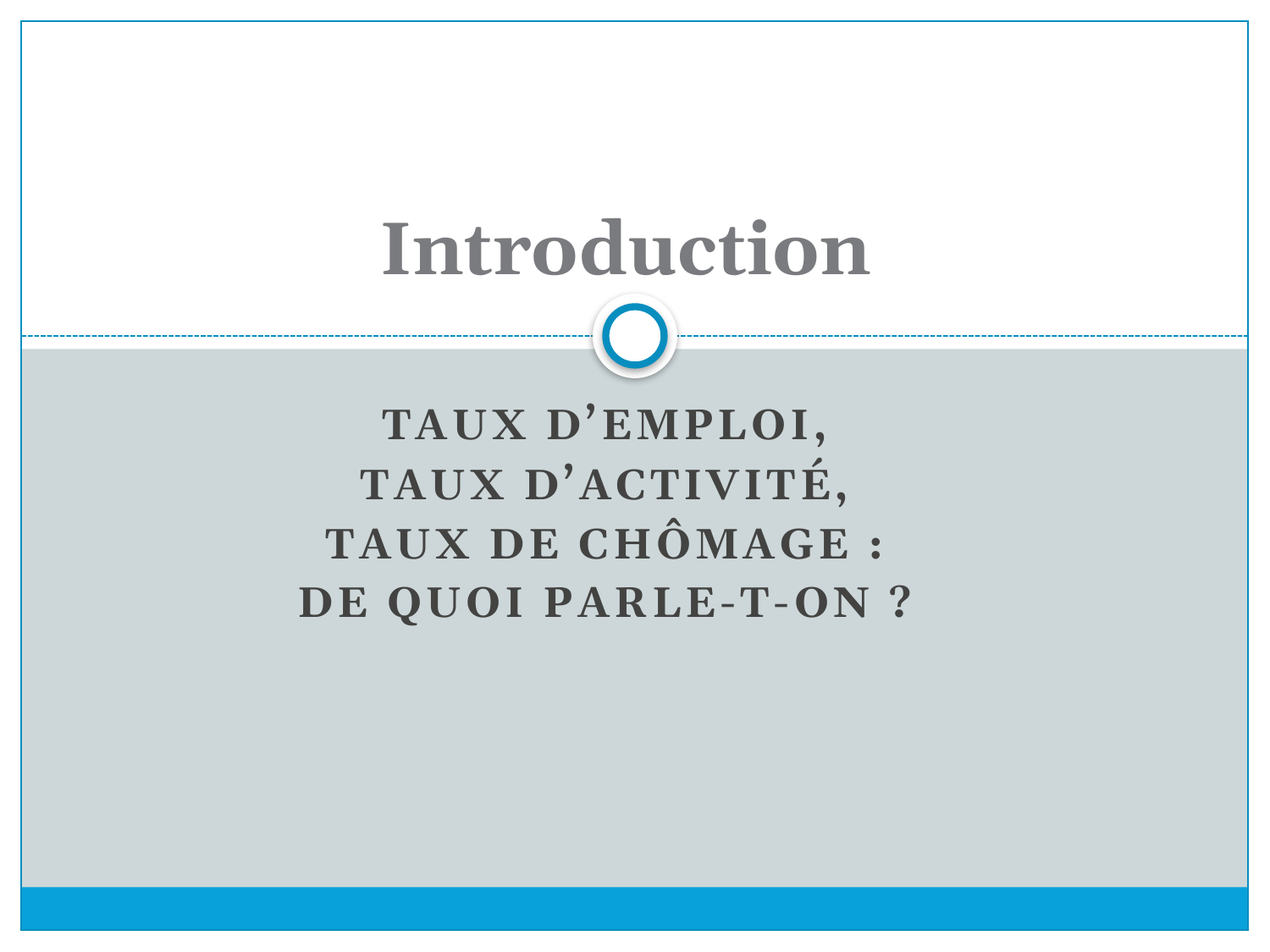

# Introduction
Taux d’emploi,
taux d’activité,
taux de chômage :
de quoi parle-t-on ?